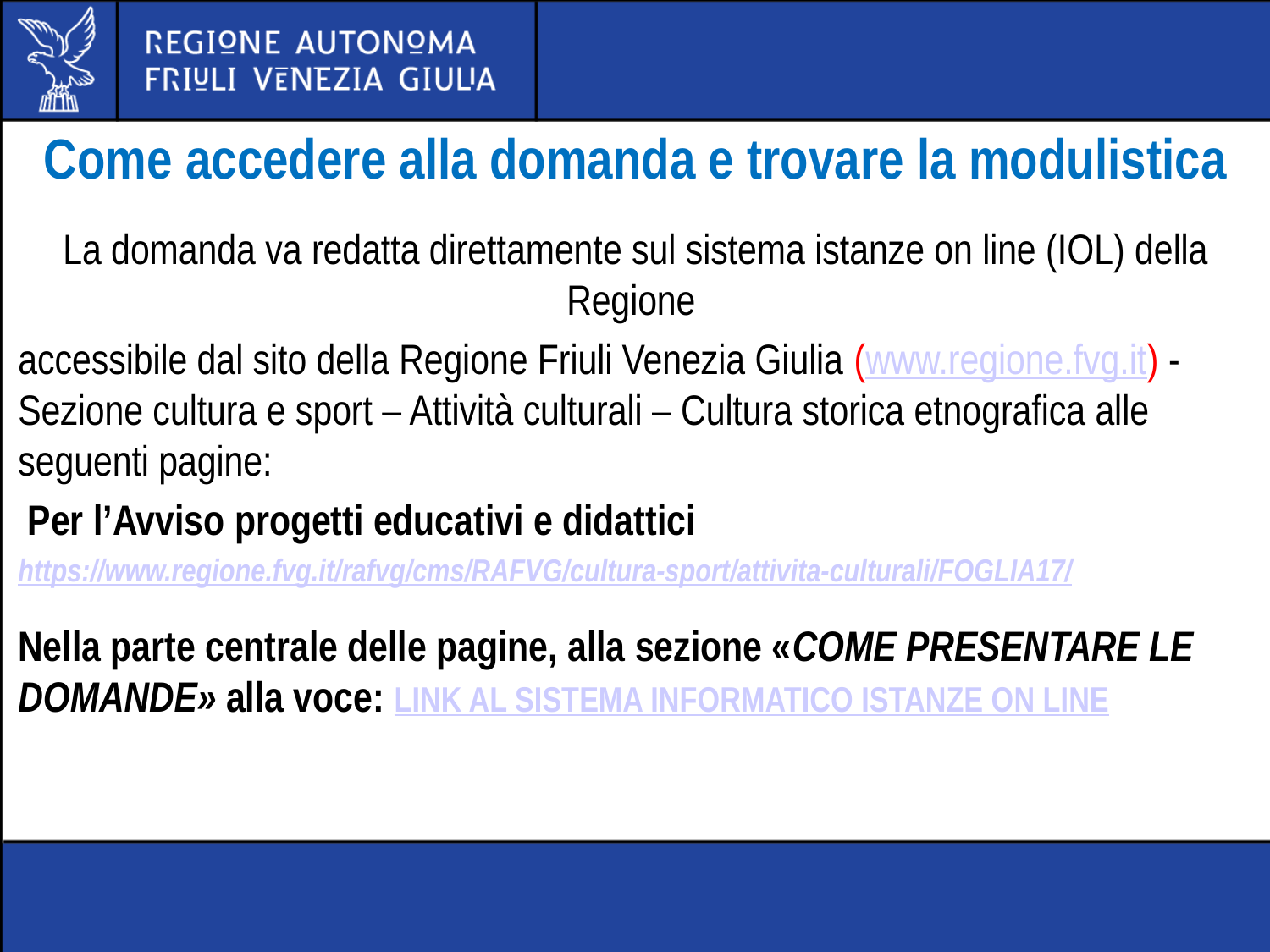

# Come accedere alla domanda e trovare la modulistica
La domanda va redatta direttamente sul sistema istanze on line (IOL) della Regione
accessibile dal sito della Regione Friuli Venezia Giulia (www.regione.fvg.it) -  Sezione cultura e sport – Attività culturali – Cultura storica etnografica alle seguenti pagine:
 Per l’Avviso progetti educativi e didattici
https://www.regione.fvg.it/rafvg/cms/RAFVG/cultura-sport/attivita-culturali/FOGLIA17/

Nella parte centrale delle pagine, alla sezione «COME PRESENTARE LE DOMANDE» alla voce: LINK AL SISTEMA INFORMATICO ISTANZE ON LINE